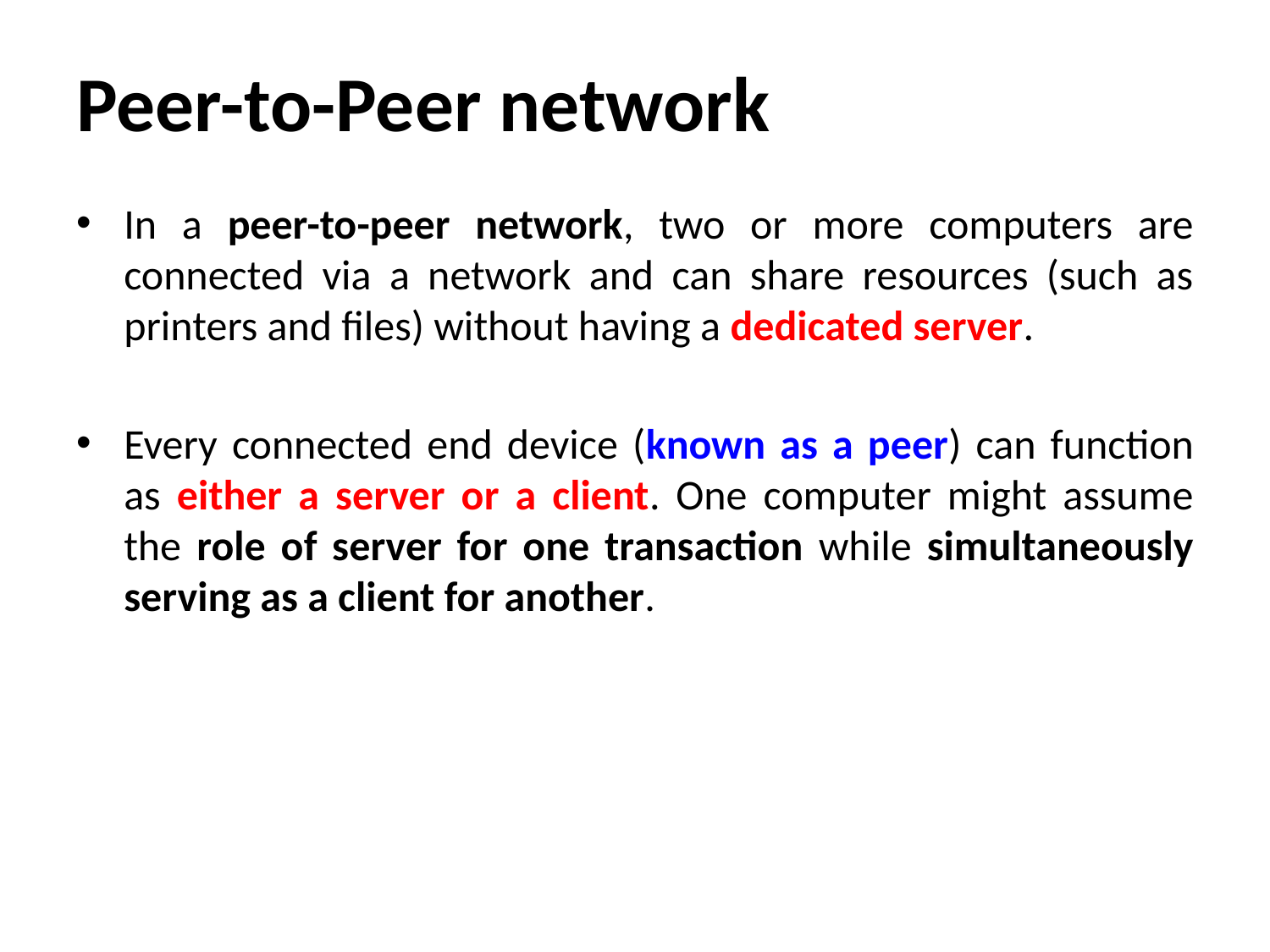

# Peer-to-Peer network
In a peer-to-peer network, two or more computers are connected via a network and can share resources (such as printers and files) without having a dedicated server.

Every connected end device (known as a peer) can function as either a server or a client. One computer might assume the role of server for one transaction while simultaneously serving as a client for another.